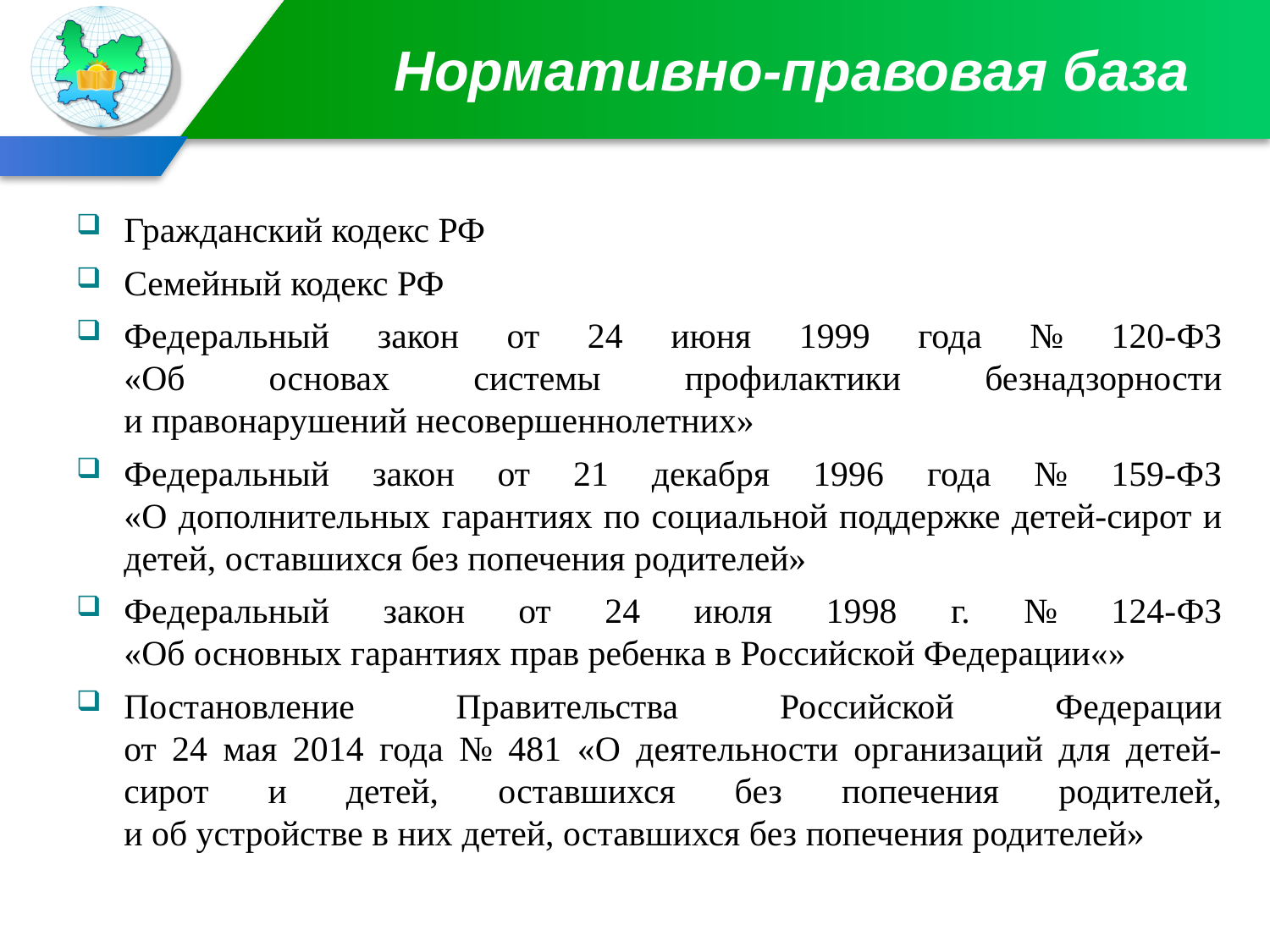

# Нормативно-правовая база
Гражданский кодекс РФ
Семейный кодекс РФ
Федеральный закон от 24 июня 1999 года № 120-ФЗ
«Об основах системы профилактики безнадзорности
и правонарушений несовершеннолетних»
Федеральный закон от 21 декабря 1996 года № 159-ФЗ
«О дополнительных гарантиях по социальной поддержке детей-сирот и детей, оставшихся без попечения родителей»
Федеральный закон от 24 июля 1998 г. № 124-ФЗ
«Об основных гарантиях прав ребенка в Российской Федерации«»
Постановление Правительства Российской Федерации
от 24 мая 2014 года № 481 «О деятельности организаций для детей-сирот и детей, оставшихся без попечения родителей,
и об устройстве в них детей, оставшихся без попечения родителей»